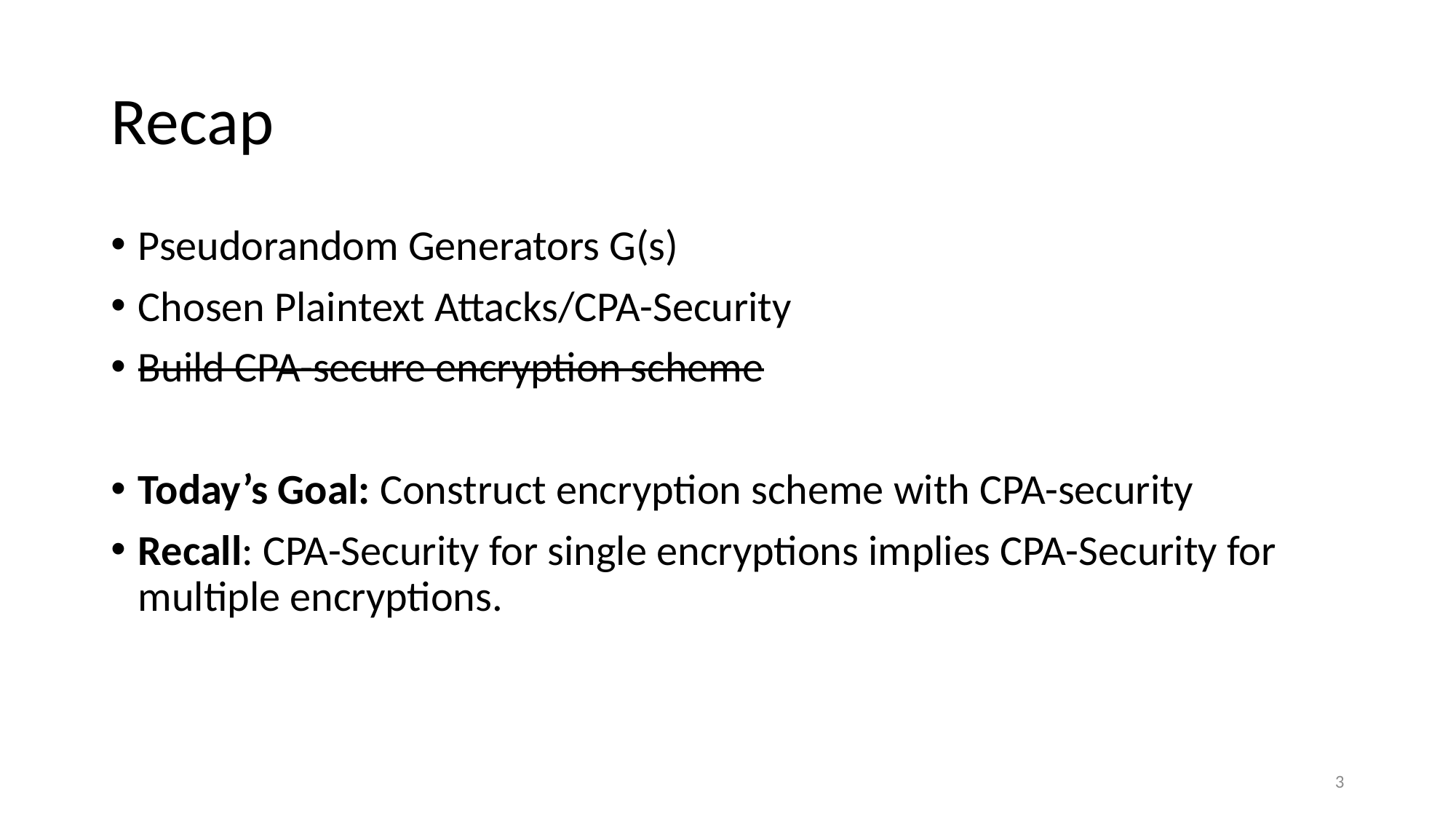

# Recap
Pseudorandom Generators G(s)
Chosen Plaintext Attacks/CPA-Security
Build CPA-secure encryption scheme

Today’s Goal: Construct encryption scheme with CPA-security
Recall: CPA-Security for single encryptions implies CPA-Security for multiple encryptions.
3